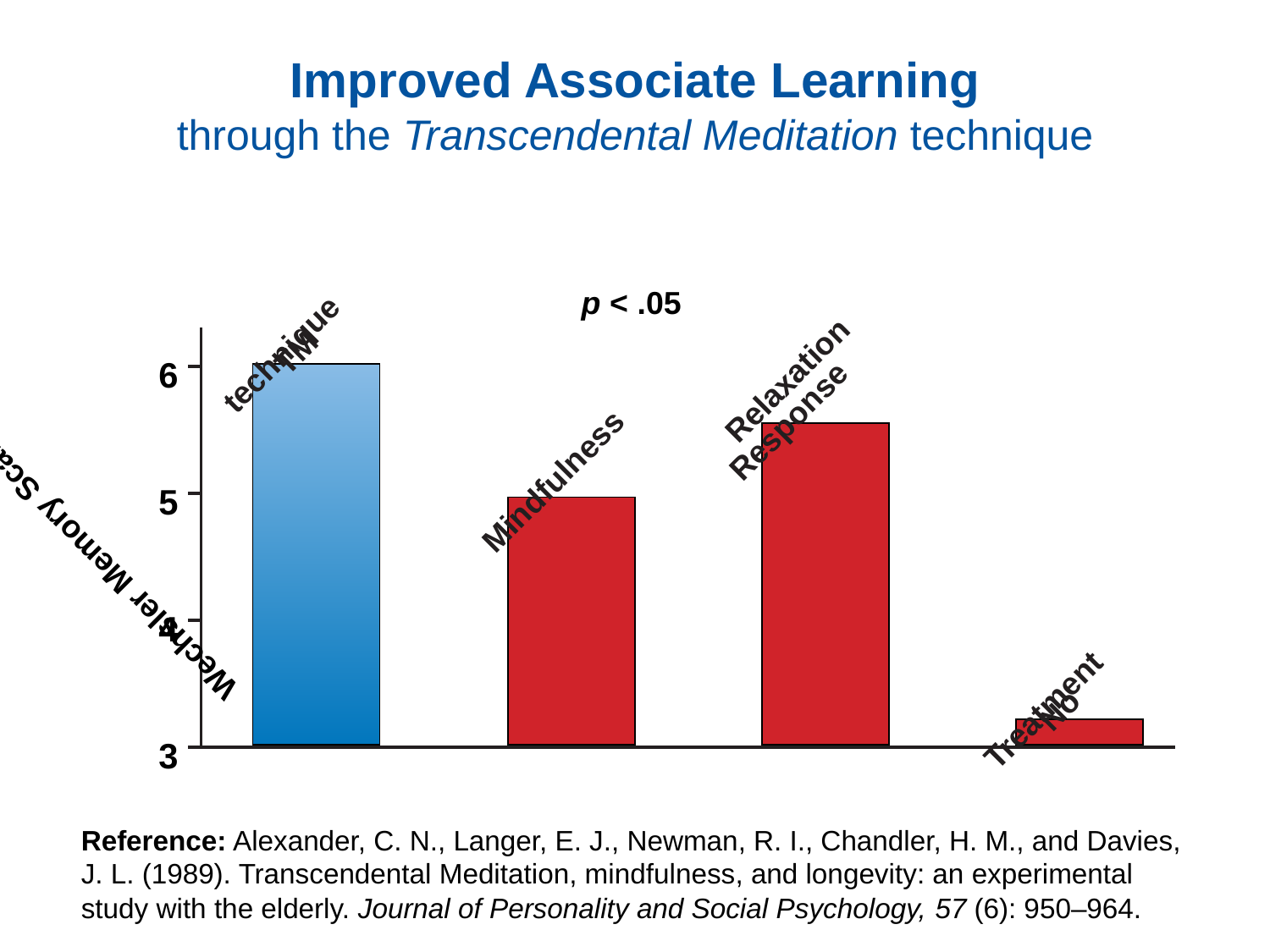

# Improved Associate Learning through the Transcendental Meditation technique
TM
technique
p < .05
Relaxation
Response
6

Mindfulness
5

Wechsler Memory Scale *
4
No
Treatment

3
Reference: Alexander, C. N., Langer, E. J., Newman, R. I., Chandler, H. M., and Davies, J. L. (1989). Transcendental Meditation, mindfulness, and longevity: an experimental study with the elderly. Journal of Personality and Social Psychology, 57 (6): 950–964.